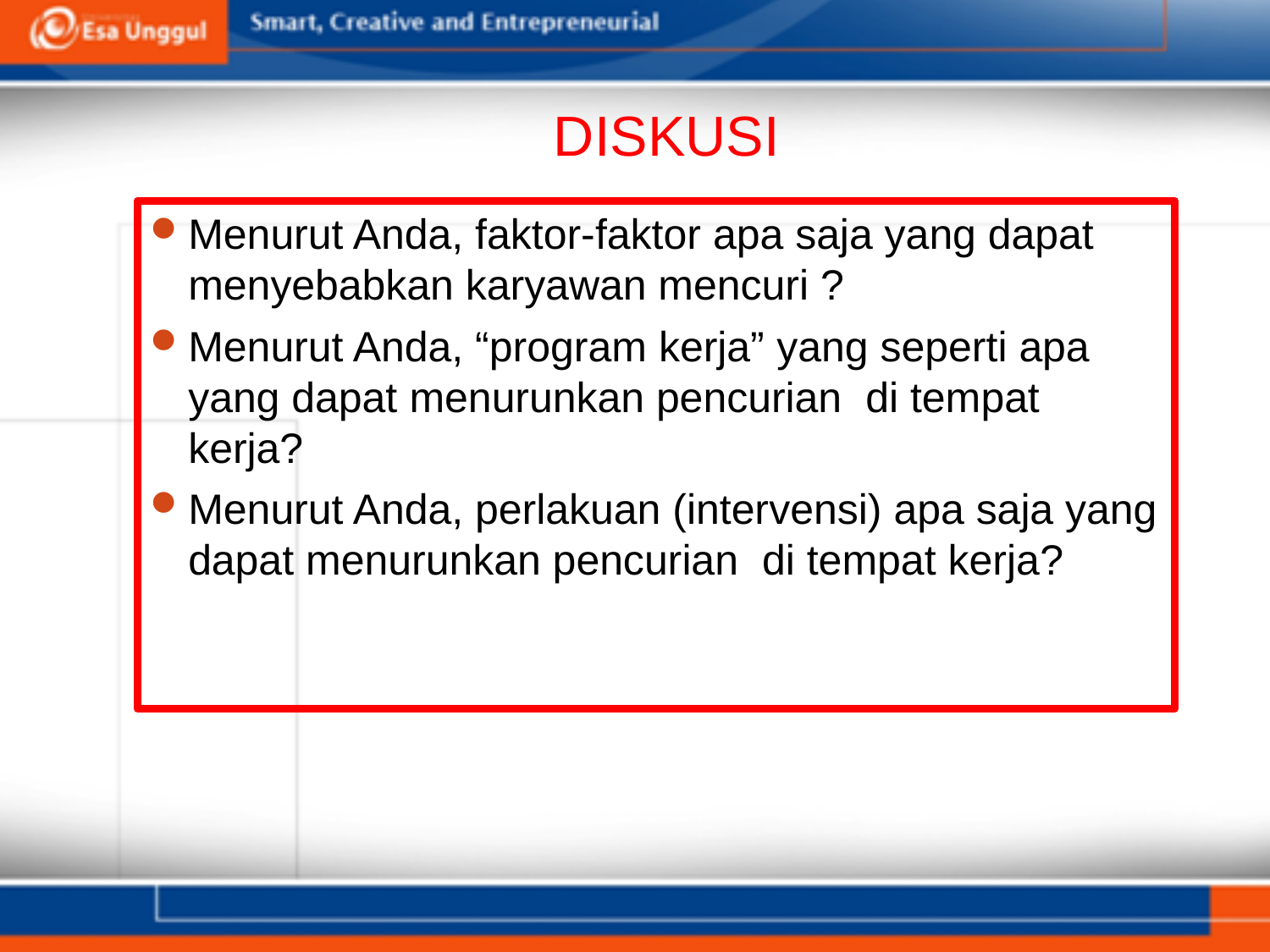

# DISKUSI
Menurut Anda, faktor-faktor apa saja yang dapat menyebabkan karyawan mencuri ?
Menurut Anda, “program kerja” yang seperti apa yang dapat menurunkan pencurian  di tempat kerja?
Menurut Anda, perlakuan (intervensi) apa saja yang dapat menurunkan pencurian  di tempat kerja?